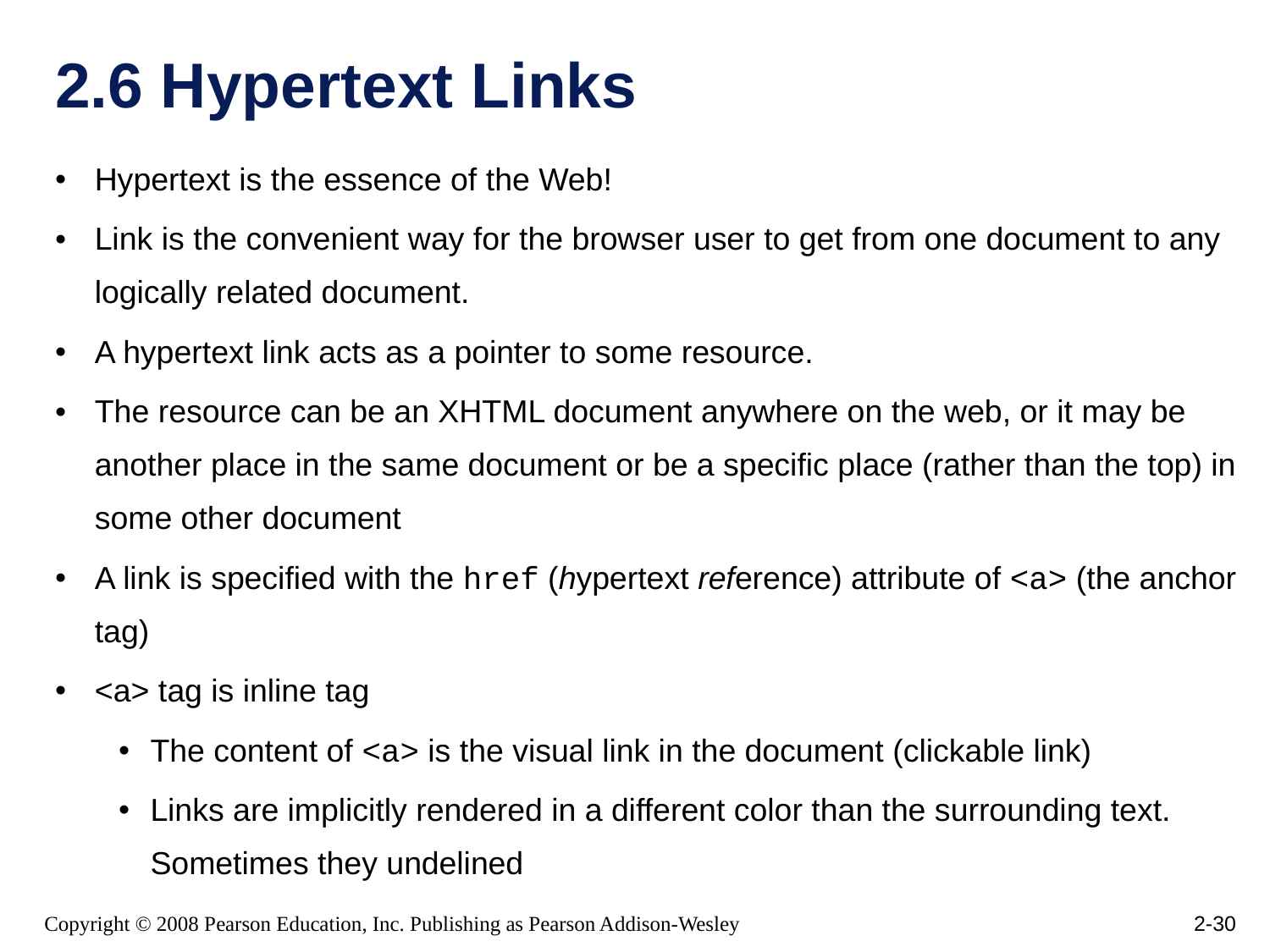

# 2.6 Hypertext Links
Hypertext is the essence of the Web!
Link is the convenient way for the browser user to get from one document to any logically related document.
A hypertext link acts as a pointer to some resource.
The resource can be an XHTML document anywhere on the web, or it may be another place in the same document or be a specific place (rather than the top) in some other document
A link is specified with the href (hypertext reference) attribute of <a> (the anchor tag)
<a> tag is inline tag
The content of <a> is the visual link in the document (clickable link)
Links are implicitly rendered in a different color than the surrounding text.     Sometimes they undelined